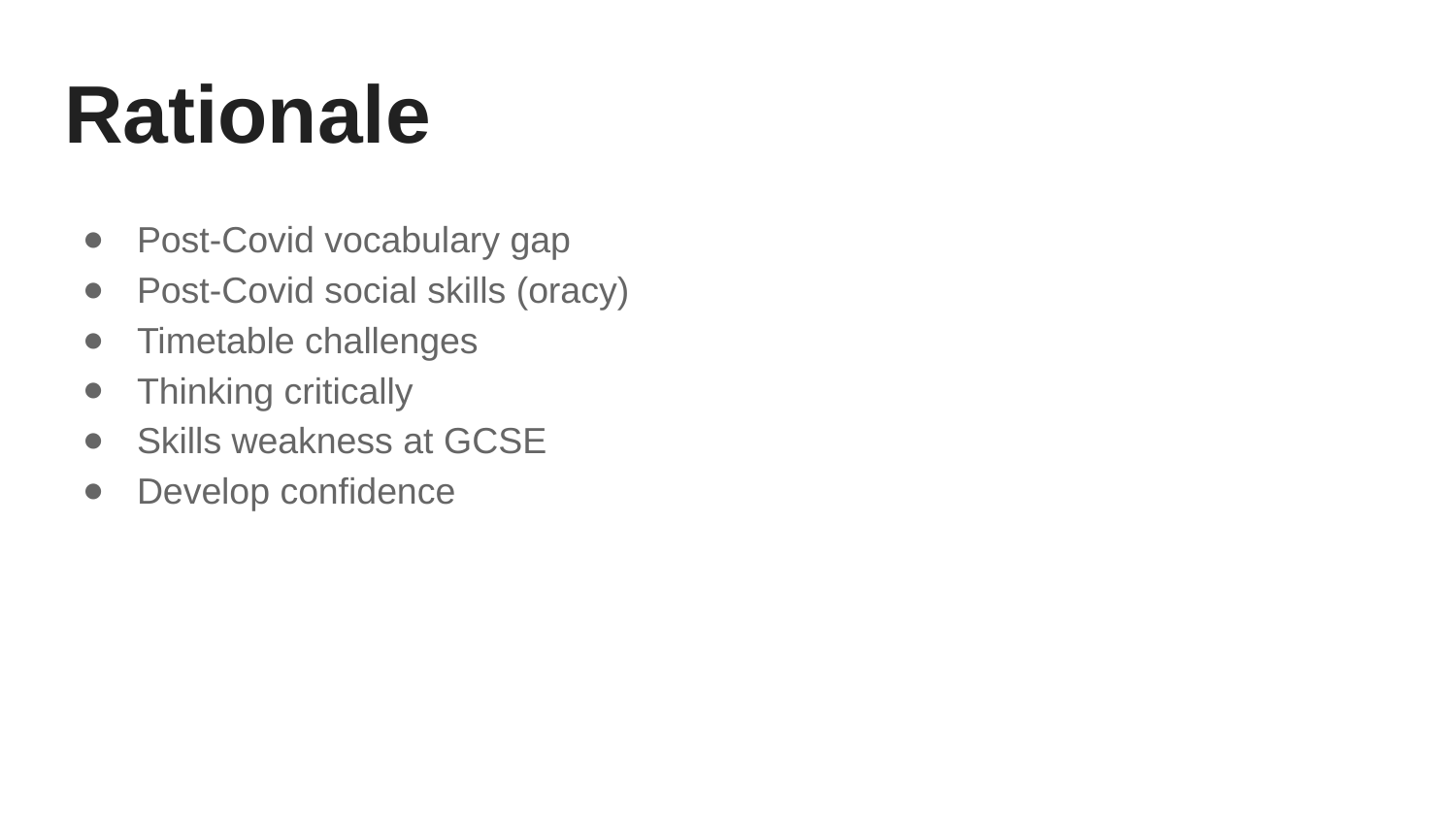

# Rationale
Post-Covid vocabulary gap
Post-Covid social skills (oracy)
Timetable challenges
Thinking critically
Skills weakness at GCSE
Develop confidence